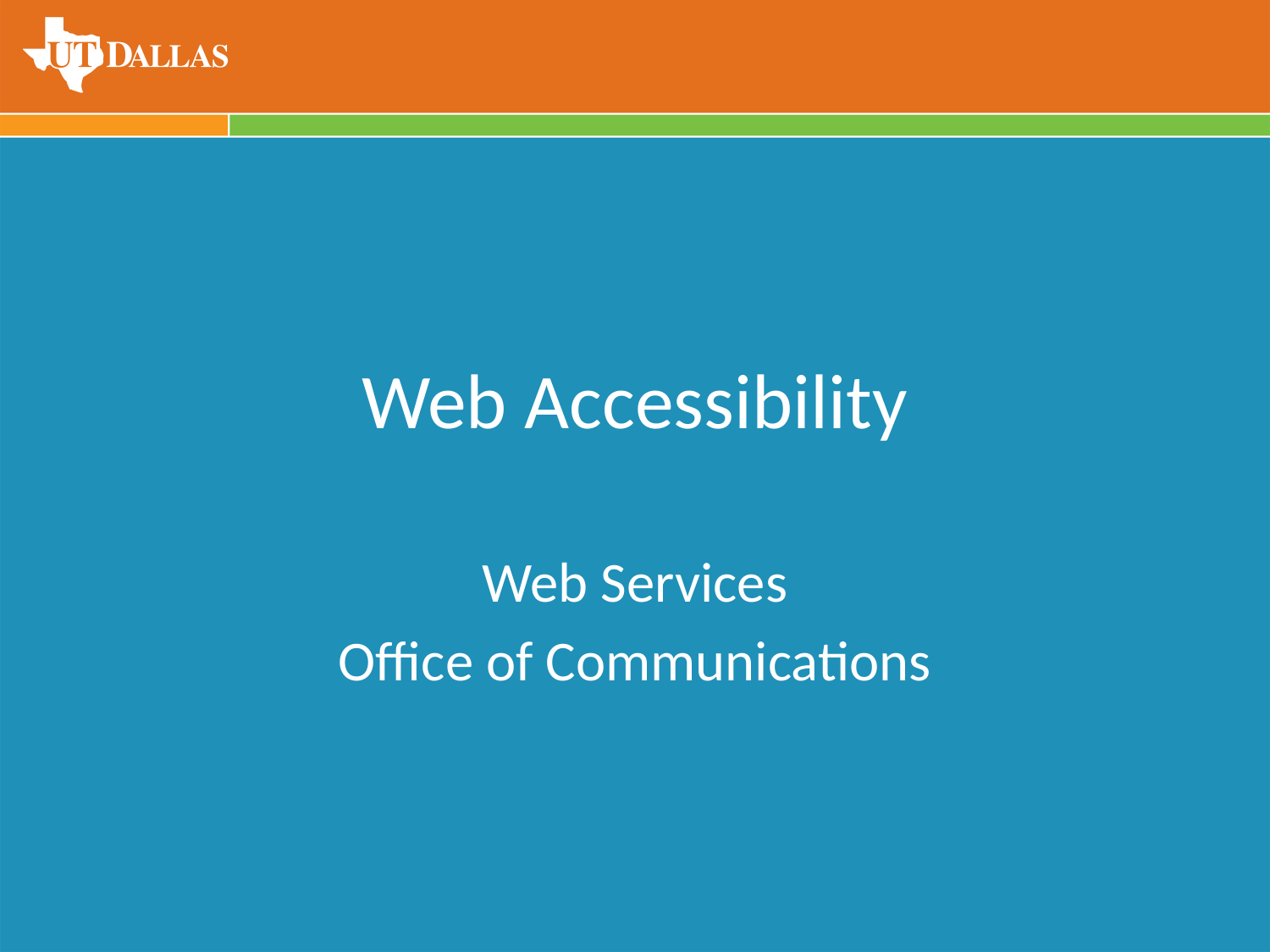

# Web Accessibility
Web Services
Office of Communications